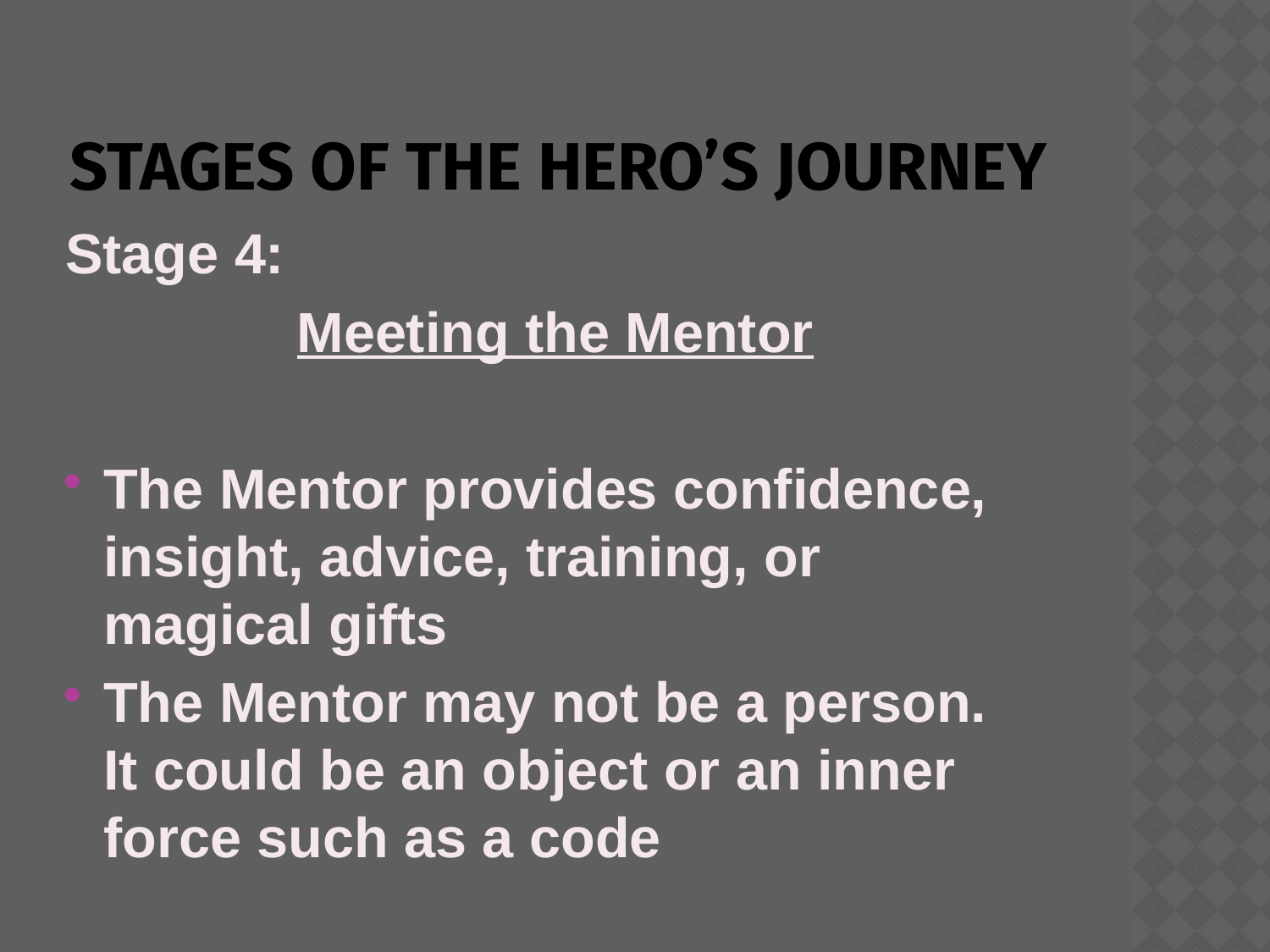

# Stages of the Hero’s Journey
Stage 4:
Meeting the Mentor

The Mentor provides confidence, insight, advice, training, or magical gifts
The Mentor may not be a person.  It could be an object or an inner force such as a code